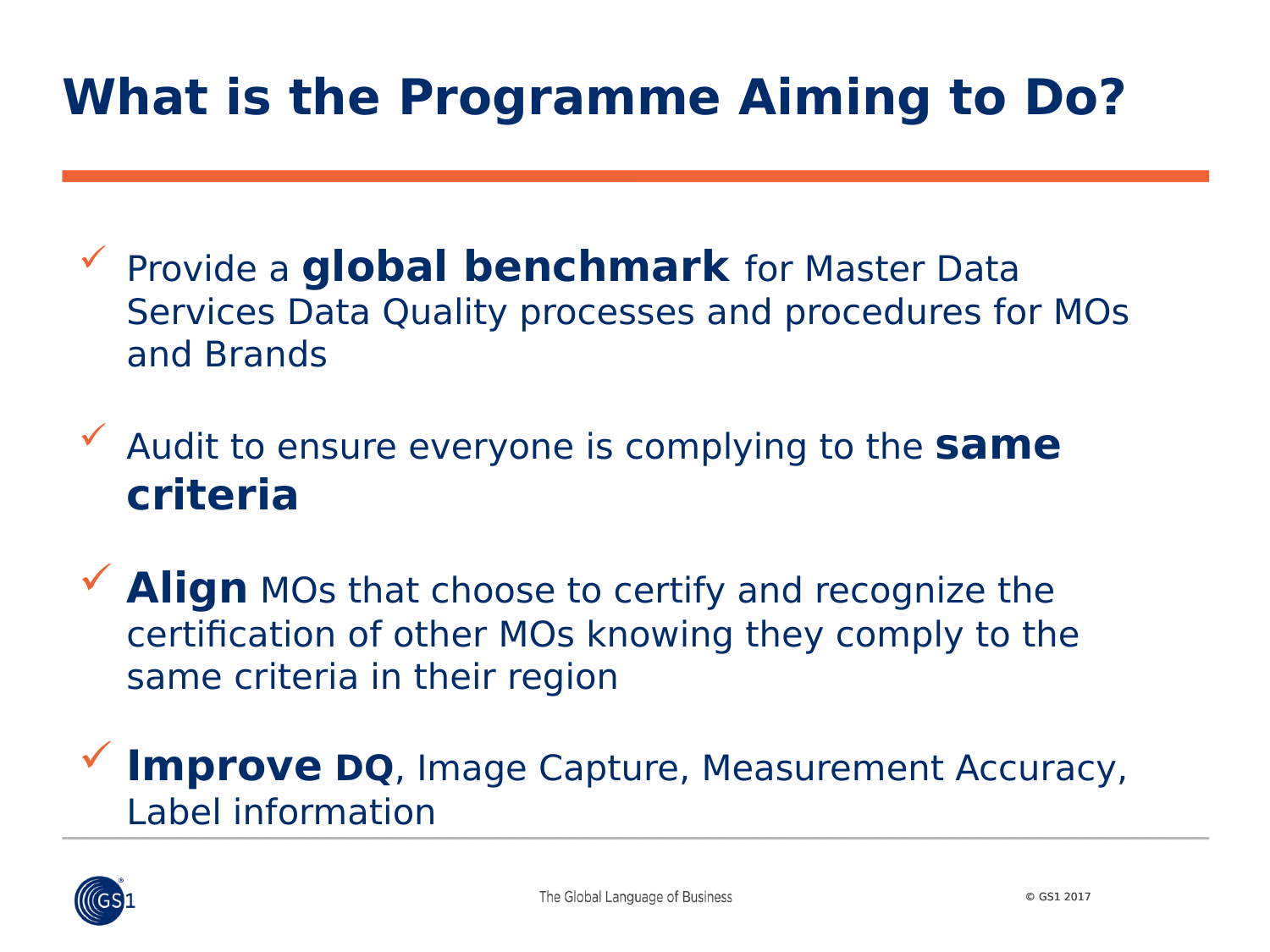

# What is the Programme Aiming to Do?
Provide a global benchmark for Master Data Services Data Quality processes and procedures for MOs and Brands

Audit to ensure everyone is complying to the same criteria

Align MOs that choose to certify and recognize the certification of other MOs knowing they comply to the same criteria in their region

Improve DQ, Image Capture, Measurement Accuracy, Label information